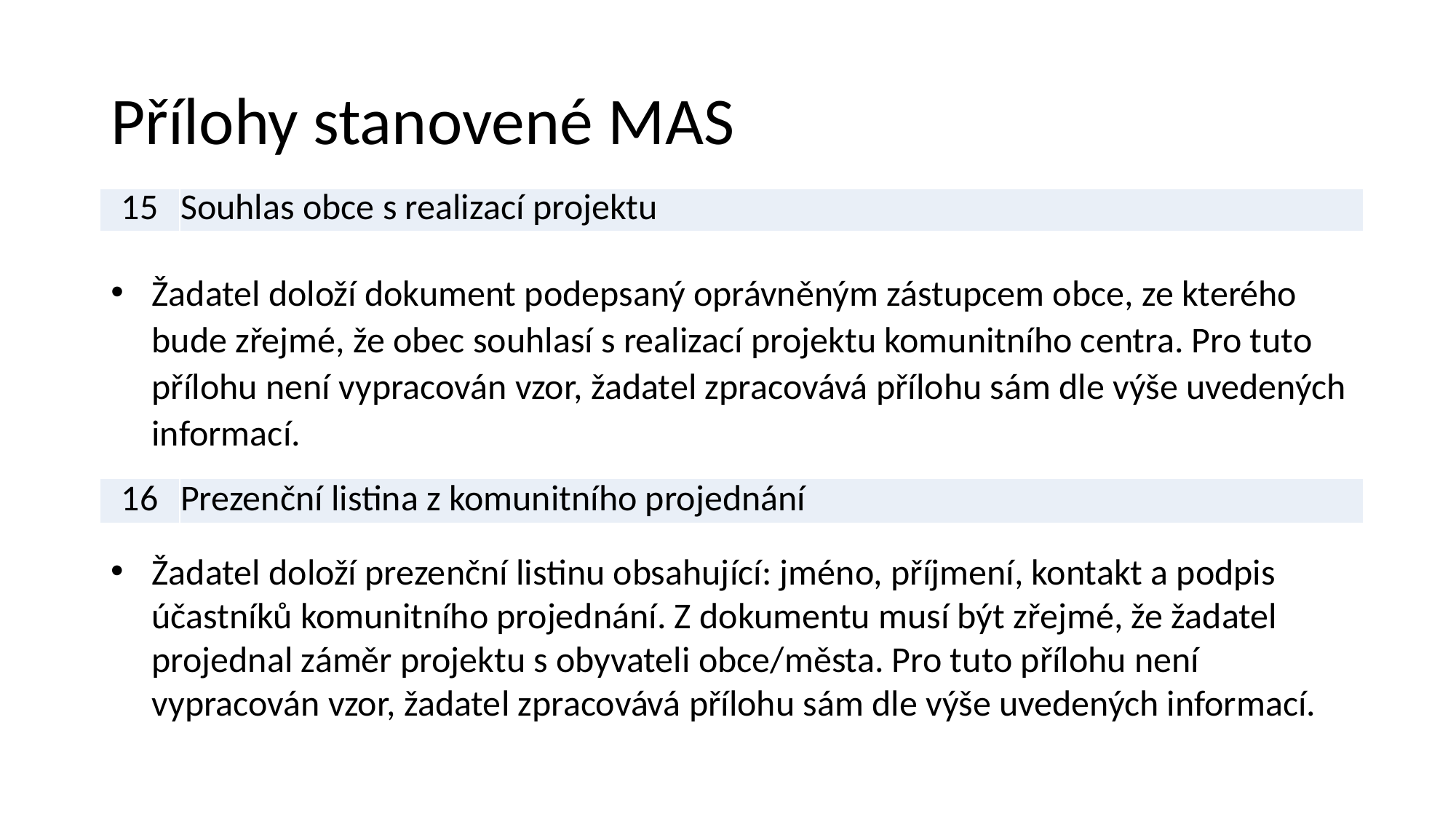

# Přílohy stanovené MAS
| 15 | Souhlas obce s realizací projektu |
| --- | --- |
Žadatel doloží dokument podepsaný oprávněným zástupcem obce, ze kterého bude zřejmé, že obec souhlasí s realizací projektu komunitního centra. Pro tuto přílohu není vypracován vzor, žadatel zpracovává přílohu sám dle výše uvedených informací.
| 16 | Prezenční listina z komunitního projednání |
| --- | --- |
Žadatel doloží prezenční listinu obsahující: jméno, příjmení, kontakt a podpis účastníků komunitního projednání. Z dokumentu musí být zřejmé, že žadatel projednal záměr projektu s obyvateli obce/města. Pro tuto přílohu není vypracován vzor, žadatel zpracovává přílohu sám dle výše uvedených informací.